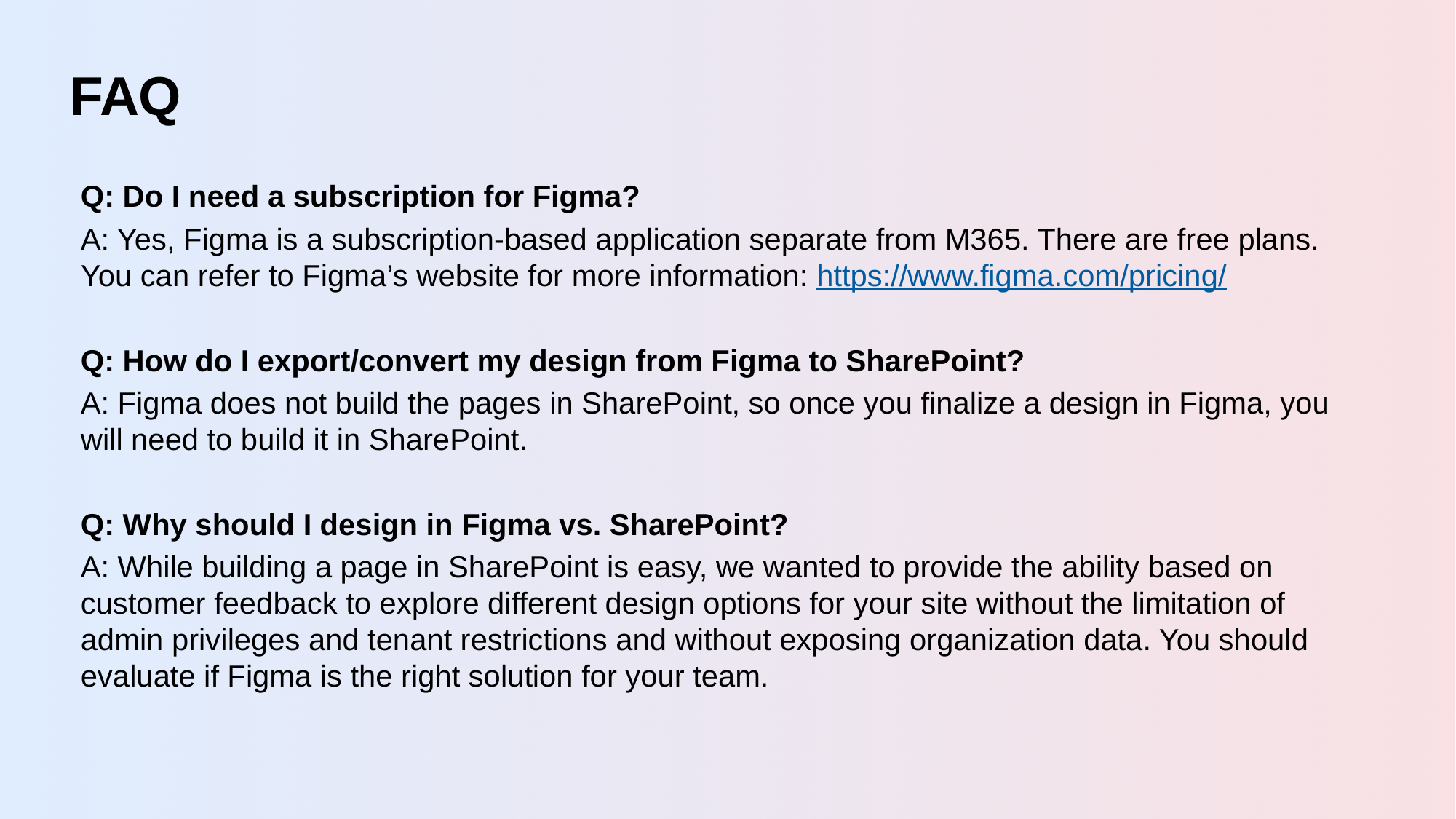

# FAQ
Q: Do I need a subscription for Figma?
A: Yes, Figma is a subscription-based application separate from M365. There are free plans. You can refer to Figma’s website for more information: https://www.figma.com/pricing/

Q: How do I export/convert my design from Figma to SharePoint?
A: Figma does not build the pages in SharePoint, so once you finalize a design in Figma, you will need to build it in SharePoint.

Q: Why should I design in Figma vs. SharePoint?
A: While building a page in SharePoint is easy, we wanted to provide the ability based on customer feedback to explore different design options for your site without the limitation of admin privileges and tenant restrictions and without exposing organization data. You should evaluate if Figma is the right solution for your team.